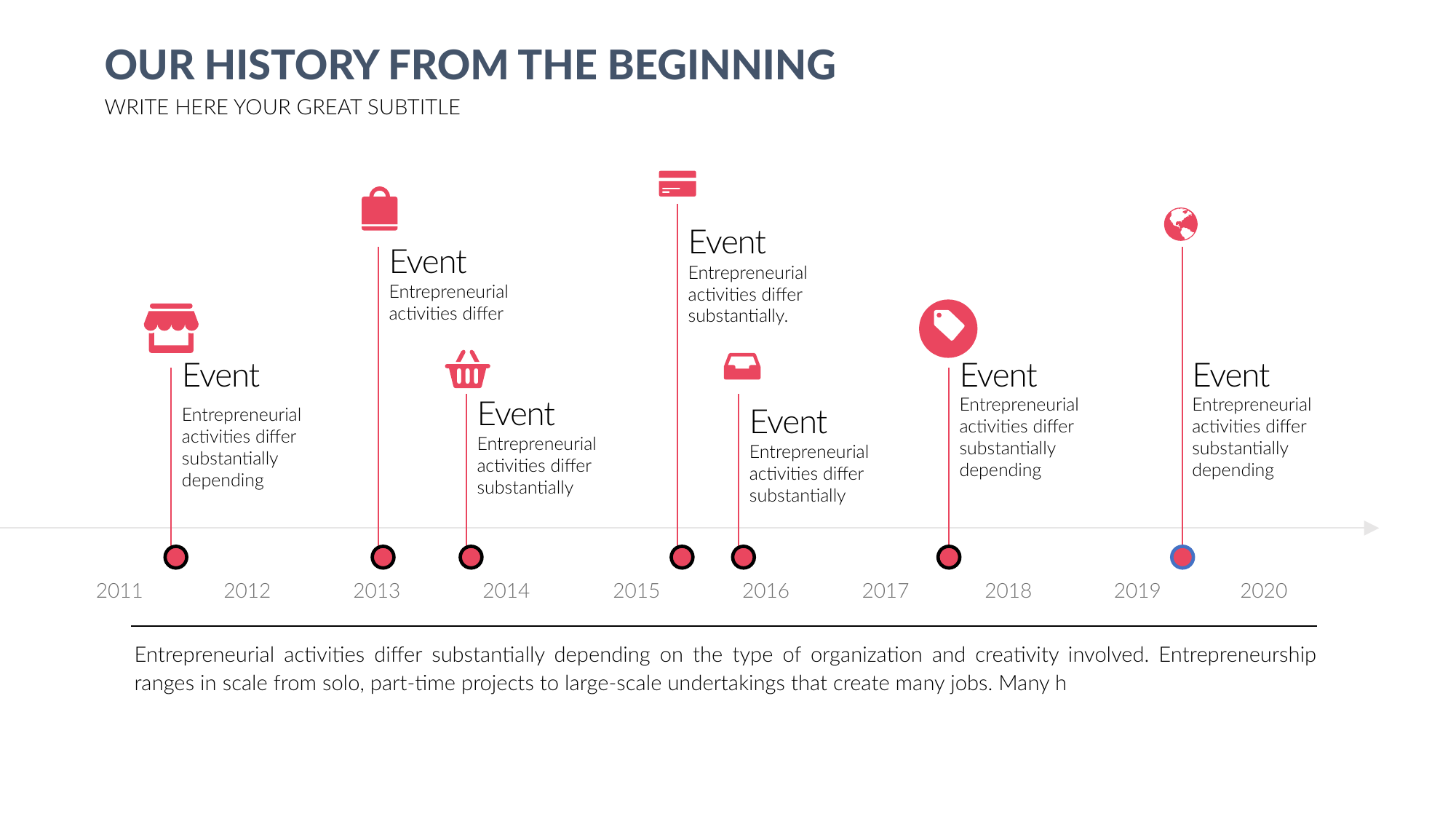

OUR HISTORY FROM THE BEGINNING
WRITE HERE YOUR GREAT SUBTITLE

Event
Entrepreneurial activities differ substantially.
Event
Entrepreneurial activities differ

Event

Entrepreneurial activities differ substantially depending
Event
Entrepreneurial activities differ substantially depending
Event
Entrepreneurial activities differ substantially depending

Event
Entrepreneurial activities differ substantially
Event
Entrepreneurial activities differ substantially

2011
2012
2013
2014
2015
2016
2017
2018
2019
2020
Entrepreneurial activities differ substantially depending on the type of organization and creativity involved. Entrepreneurship ranges in scale from solo, part-time projects to large-scale undertakings that create many jobs. Many h